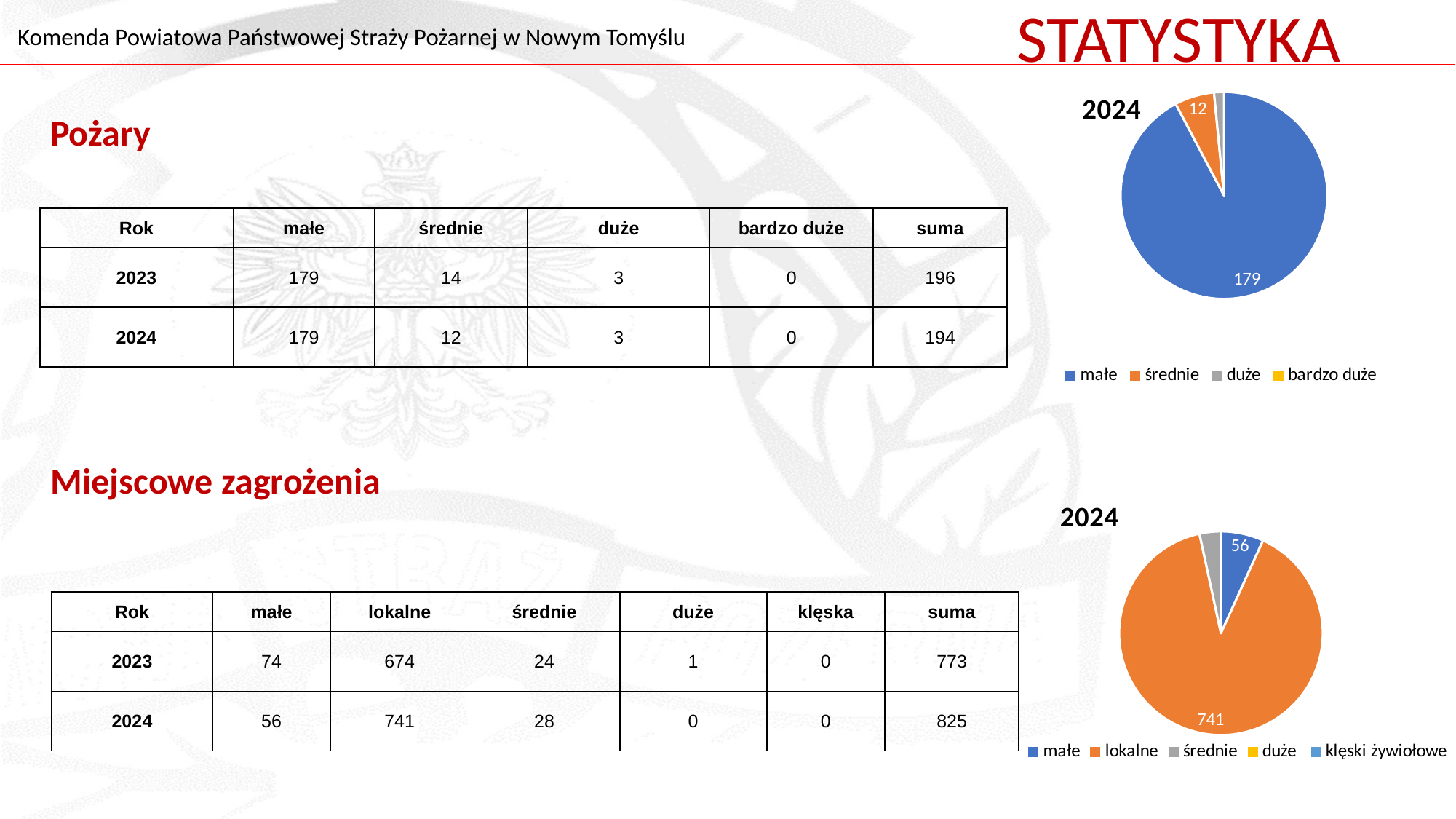

Komenda Powiatowa Państwowej Straży Pożarnej w Nowym Tomyślu
# STATYSTYKA

### Chart: 2024

| Category | 2023 |
|---|---|
| małe | 179.0 |
| średnie | 12.0 |
| duże | 3.0 |
| bardzo duże | 0.0 |
Pożary

| Rok | małe | średnie | duże | bardzo duże | suma |
| --- | --- | --- | --- | --- | --- |
| 2023 | 179 | 14 | 3 | 0 | 196 |
| 2024 | 179 | 12 | 3 | 0 | 194 |

### Chart:

| Category | 2024 |
|---|---|
| małe | 56.0 |
| lokalne | 741.0 |
| średnie | 28.0 |
| duże  | 0.0 |
| klęski żywiołowe | None |
Miejscowe zagrożenia
| Rok | małe | lokalne | średnie | duże | klęska | suma |
| --- | --- | --- | --- | --- | --- | --- |
| 2023 | 74 | 674 | 24 | 1 | 0 | 773 |
| 2024 | 56 | 741 | 28 | 0 | 0 | 825 |